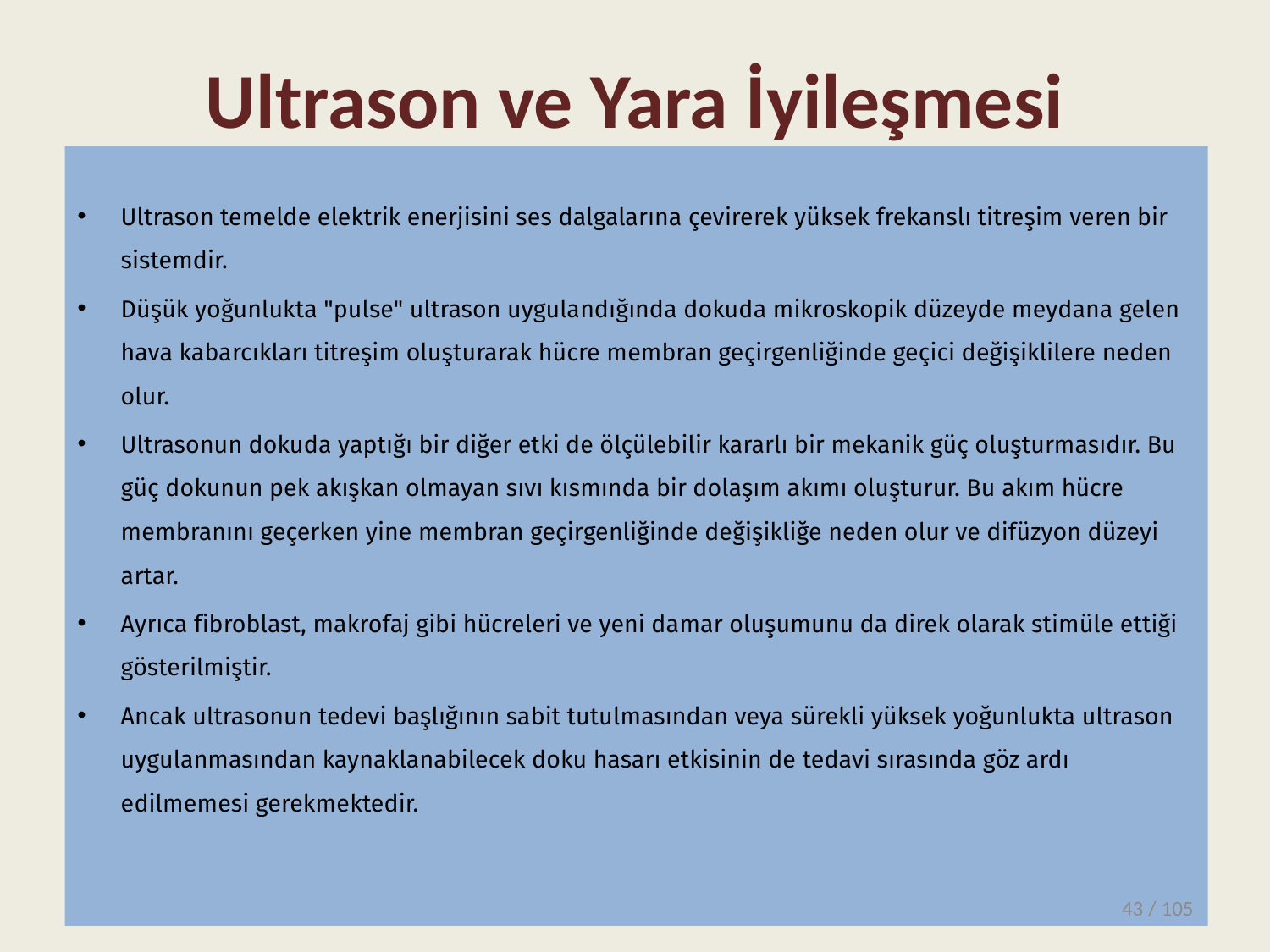

# Ultrason ve Yara İyileşmesi

Ultrason temelde elektrik enerjisini ses dalgalarına çevirerek yüksek frekanslı titreşim veren bir sistemdir.
Düşük yoğunlukta "pulse" ultrason uygulandığında dokuda mikroskopik düzeyde meydana gelen hava kabarcıkları titreşim oluşturarak hücre membran geçirgenliğinde geçici değişiklilere neden olur.
Ultrasonun dokuda yaptığı bir diğer etki de ölçülebilir kararlı bir mekanik güç oluşturmasıdır. Bu güç dokunun pek akışkan olmayan sıvı kısmında bir dolaşım akımı oluşturur. Bu akım hücre membranını geçerken yine membran geçirgenliğinde değişikliğe neden olur ve difüzyon düzeyi artar.
Ayrıca fibroblast, makrofaj gibi hücreleri ve yeni damar oluşumunu da direk olarak stimüle ettiği gösterilmiştir.
Ancak ultrasonun tedevi başlığının sabit tutulmasından veya sürekli yüksek yoğunlukta ultrason uygulanmasından kaynaklanabilecek doku hasarı etkisinin de tedavi sırasında göz ardı edilmemesi gerekmektedir.

43 / 105